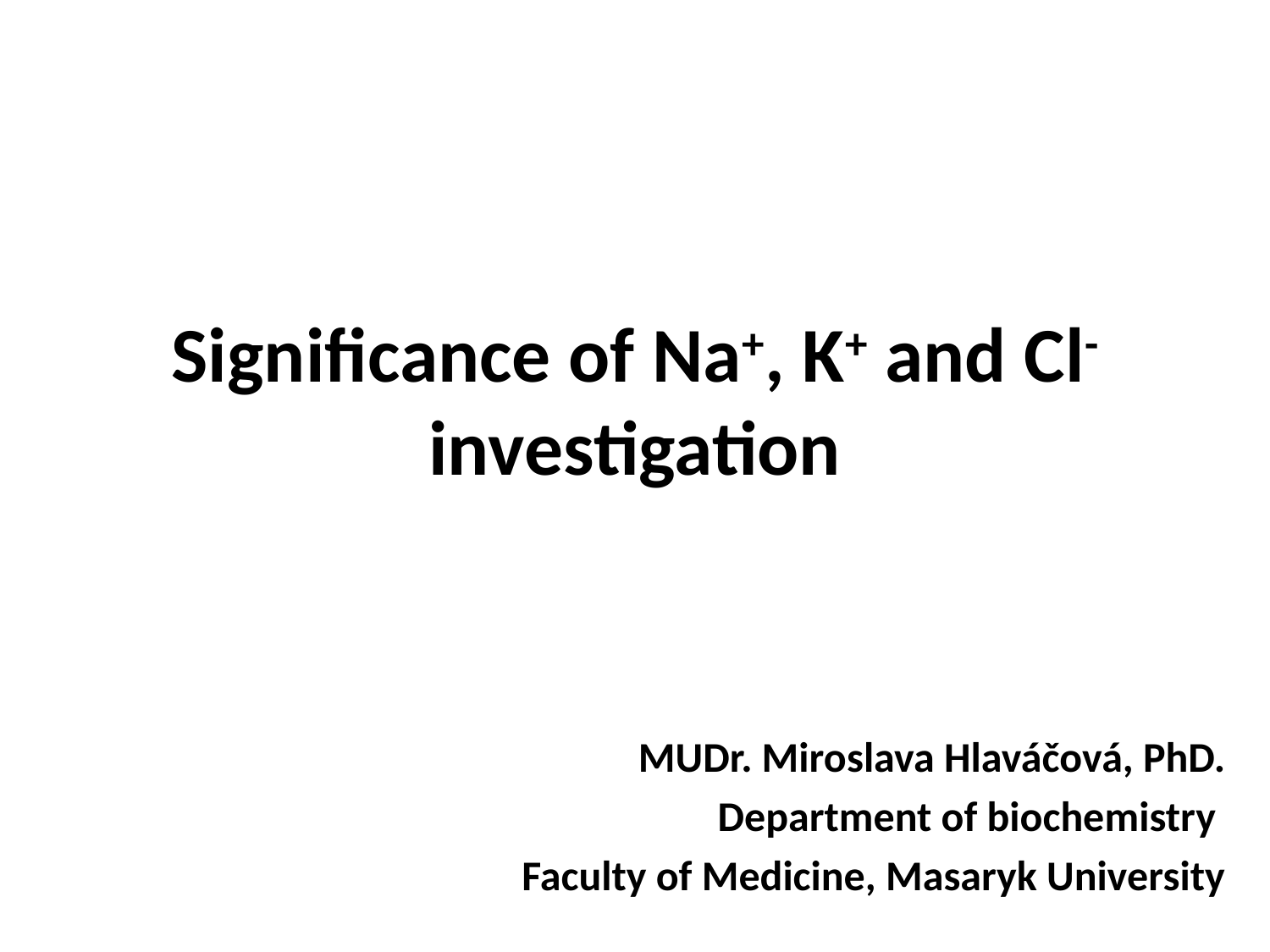

# Significance of Na+, K+ and Cl- investigation
MUDr. Miroslava Hlaváčová, PhD.
Department of biochemistry
Faculty of Medicine, Masaryk University